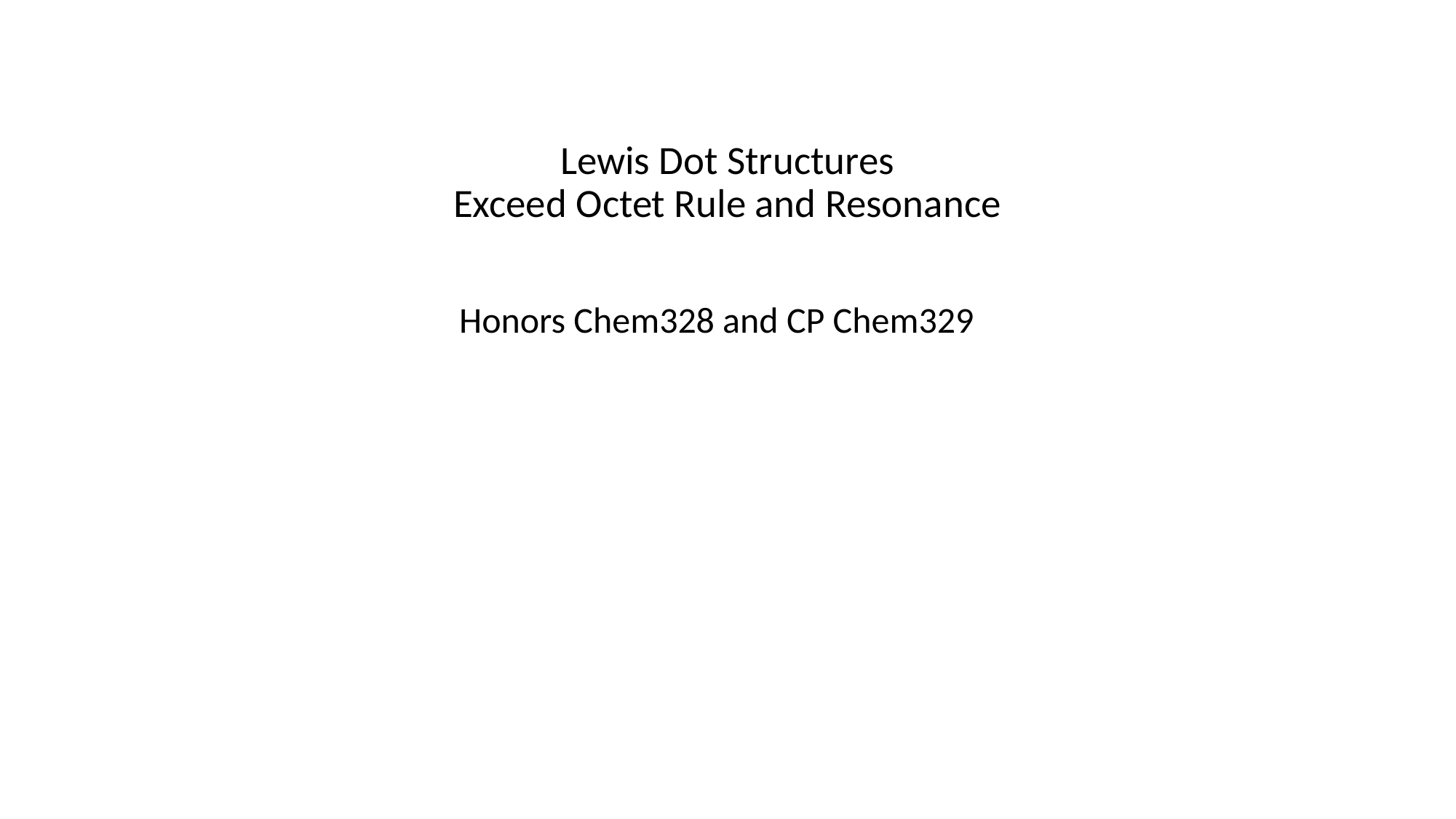

# Lewis Dot Structures Exceed Octet Rule and Resonance
Honors Chem328 and CP Chem329